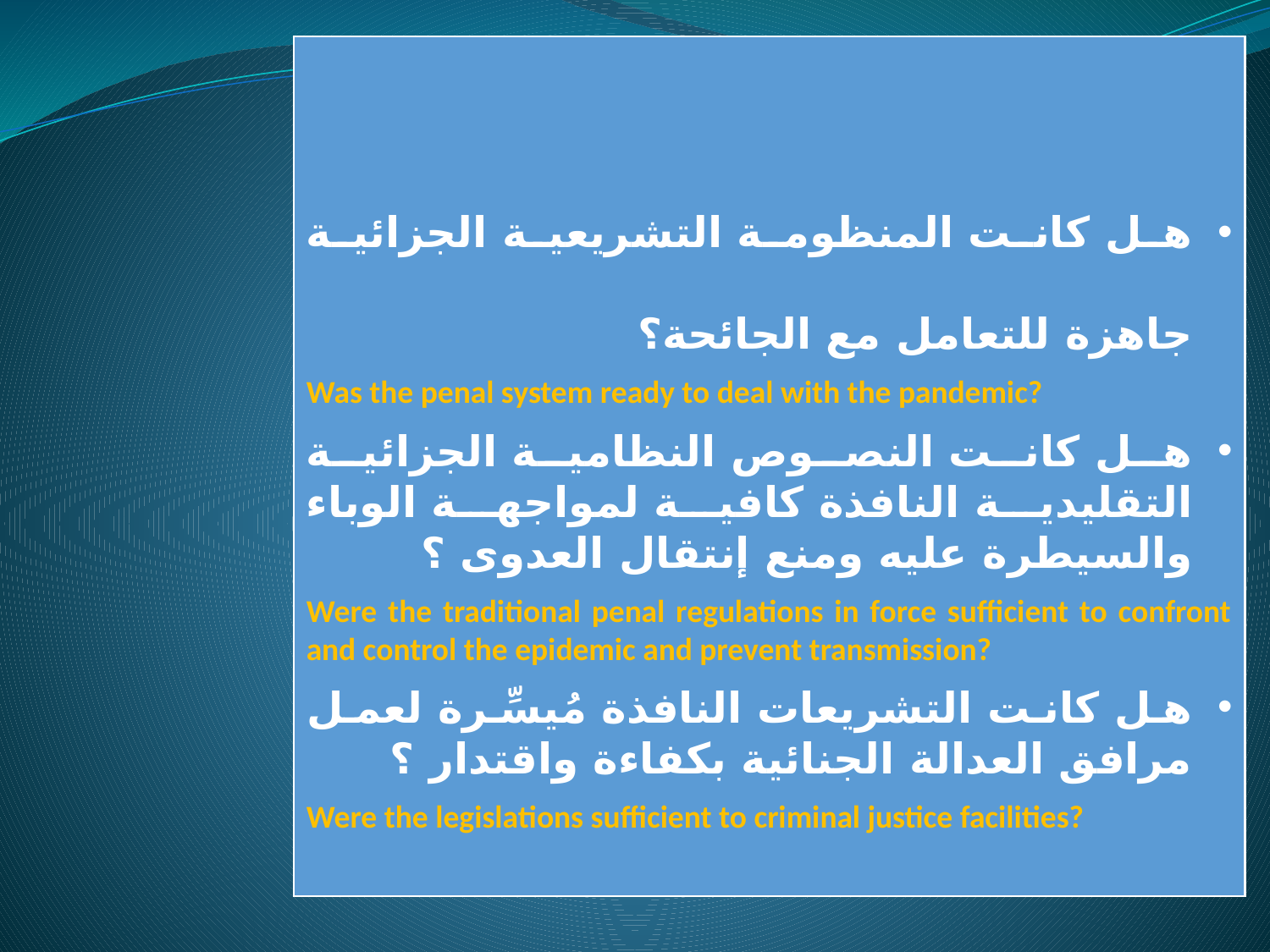

هل كانت المنظومة التشريعية الجزائية جاهزة للتعامل مع الجائحة؟
Was the penal system ready to deal with the pandemic?
هل كانت النصوص النظامية الجزائية التقليدية النافذة كافية لمواجهة الوباء والسيطرة عليه ومنع إنتقال العدوى ؟
Were the traditional penal regulations in force sufficient to confront and control the epidemic and prevent transmission?
هل كانت التشريعات النافذة مُيسِّرة لعمل مرافق العدالة الجنائية بكفاءة واقتدار ؟
Were the legislations sufficient to criminal justice facilities?